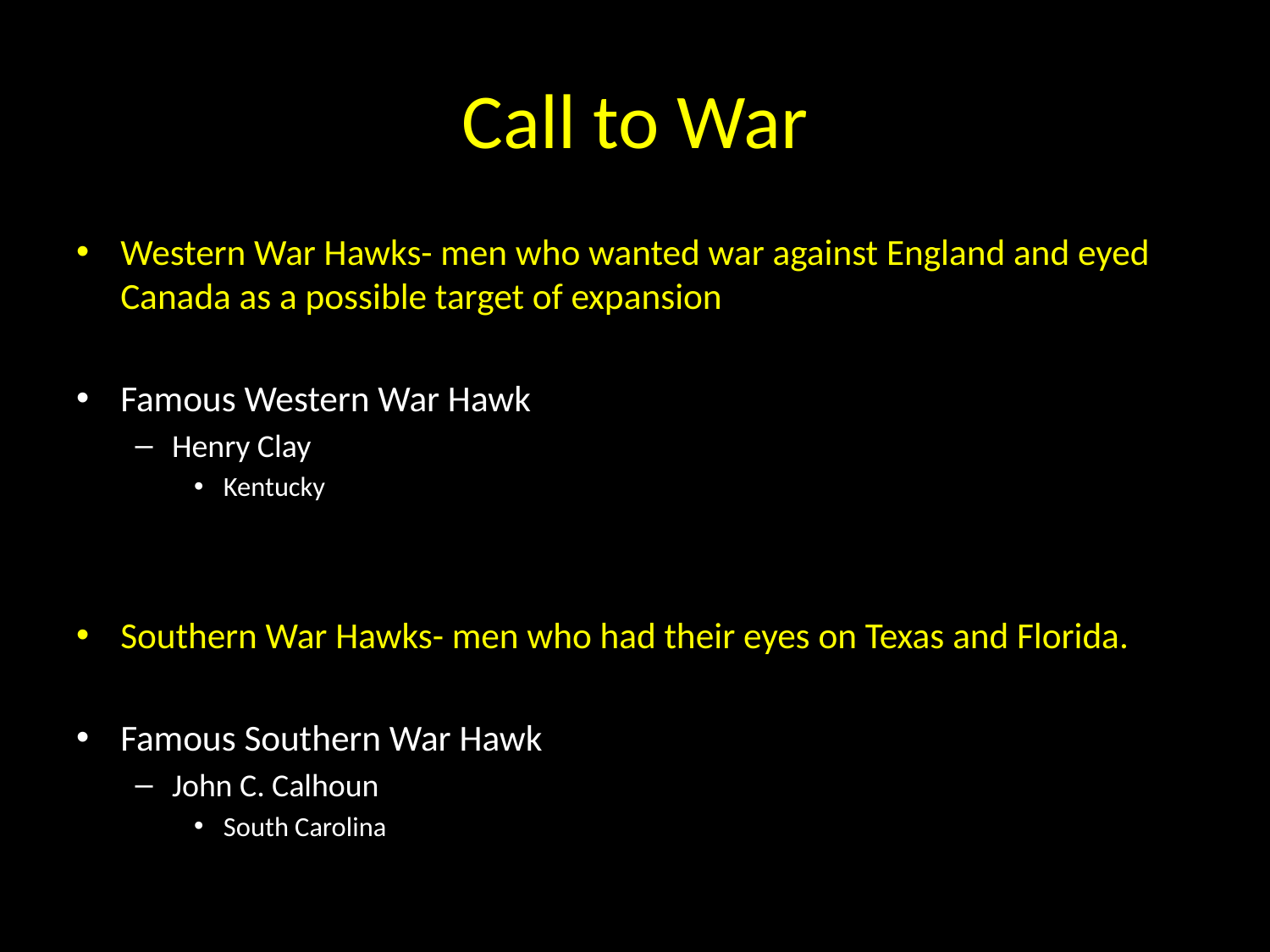

# Call to War
Western War Hawks- men who wanted war against England and eyed Canada as a possible target of expansion

Famous Western War Hawk
Henry Clay
Kentucky

Southern War Hawks- men who had their eyes on Texas and Florida.

Famous Southern War Hawk
John C. Calhoun
South Carolina